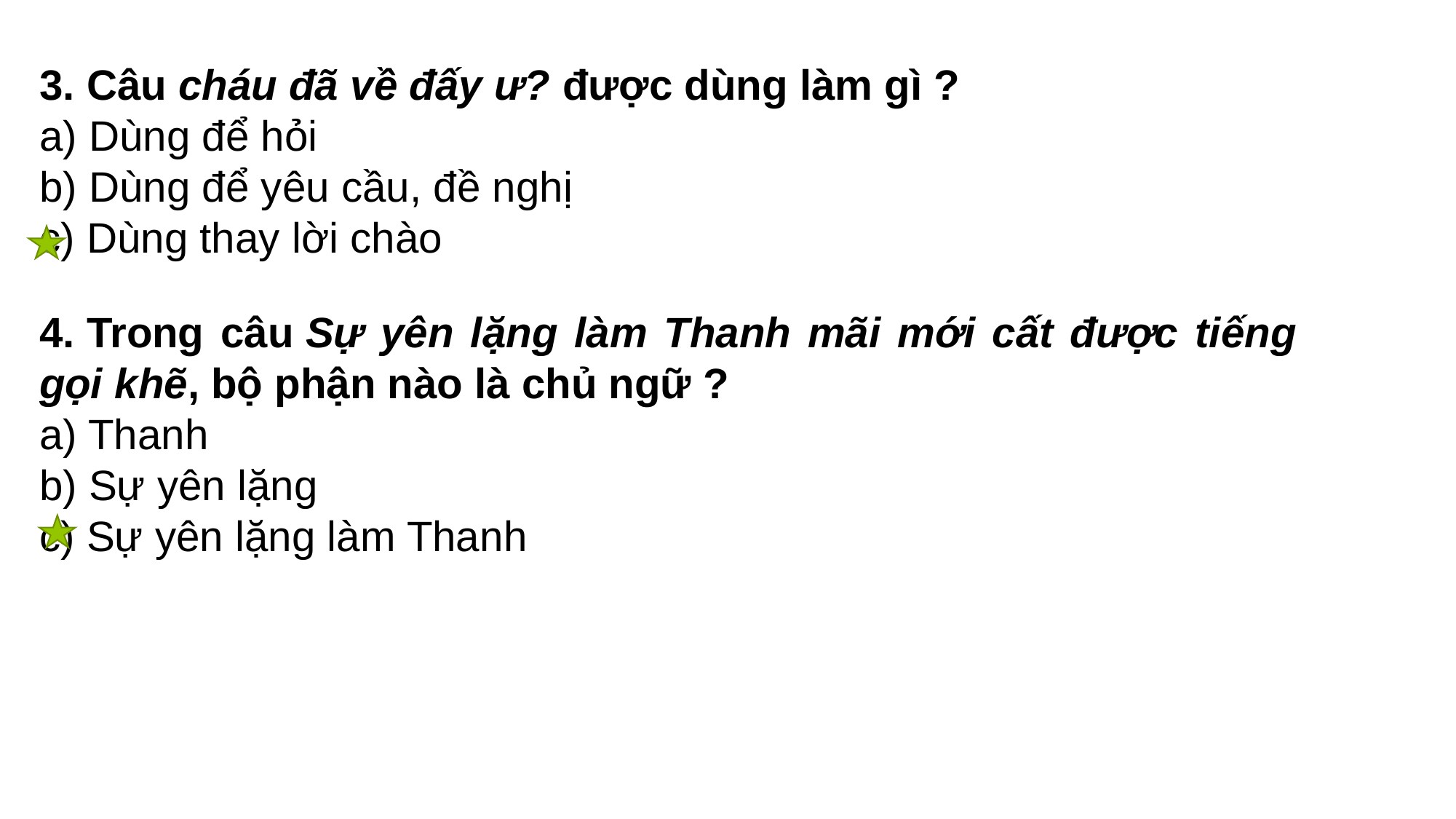

3. Câu cháu đã về đấy ư? được dùng làm gì ?
a) Dùng để hỏi
b) Dùng để yêu cầu, đề nghị
c) Dùng thay lời chào

4. Trong câu Sự yên lặng làm Thanh mãi mới cất được tiếng gọi khẽ, bộ phận nào là chủ ngữ ?
a) Thanh
b) Sự yên lặng
c) Sự yên lặng làm Thanh